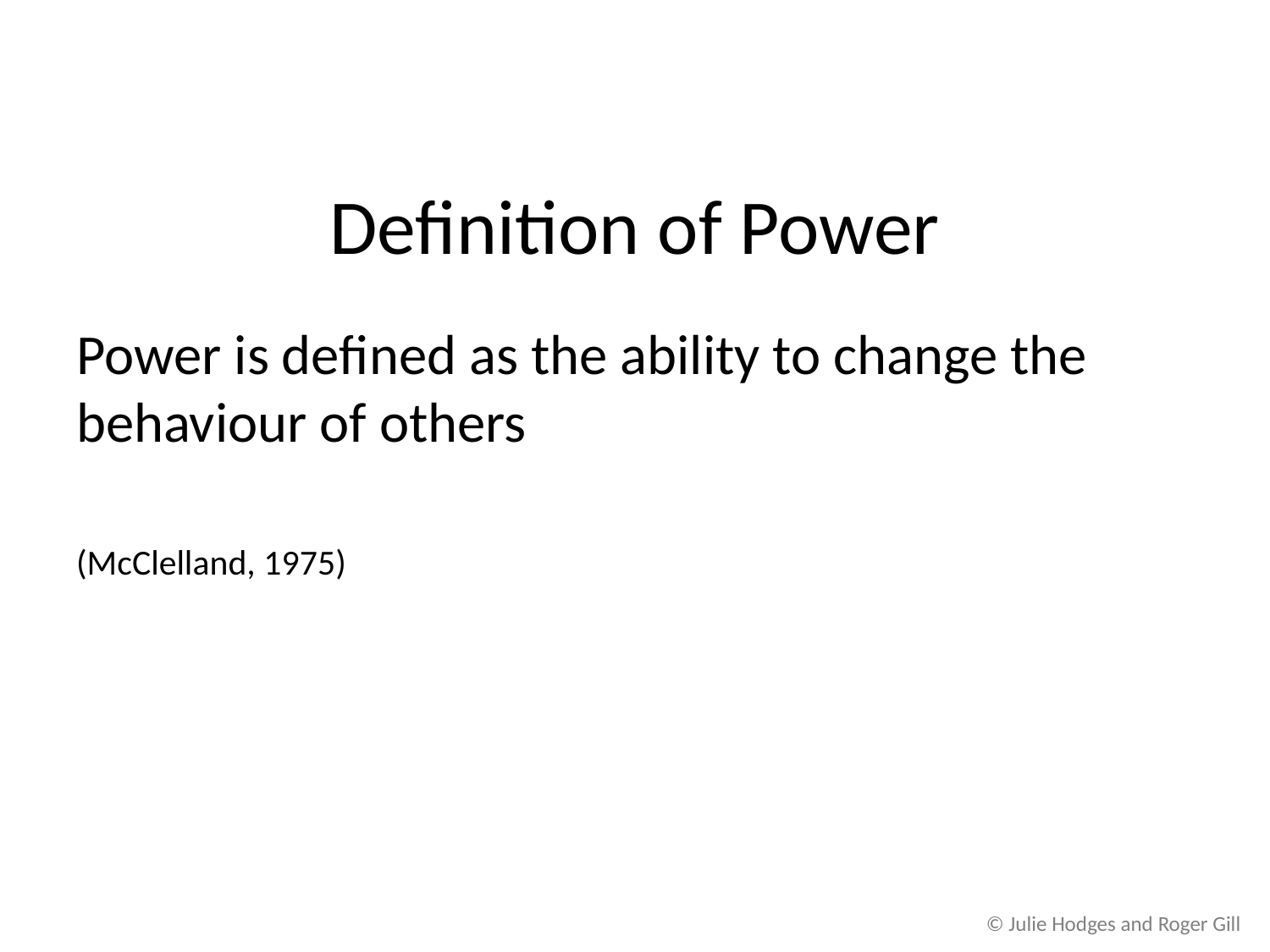

# Definition of Power
Power is defined as the ability to change the behaviour of others

(McClelland, 1975)
© Julie Hodges and Roger Gill